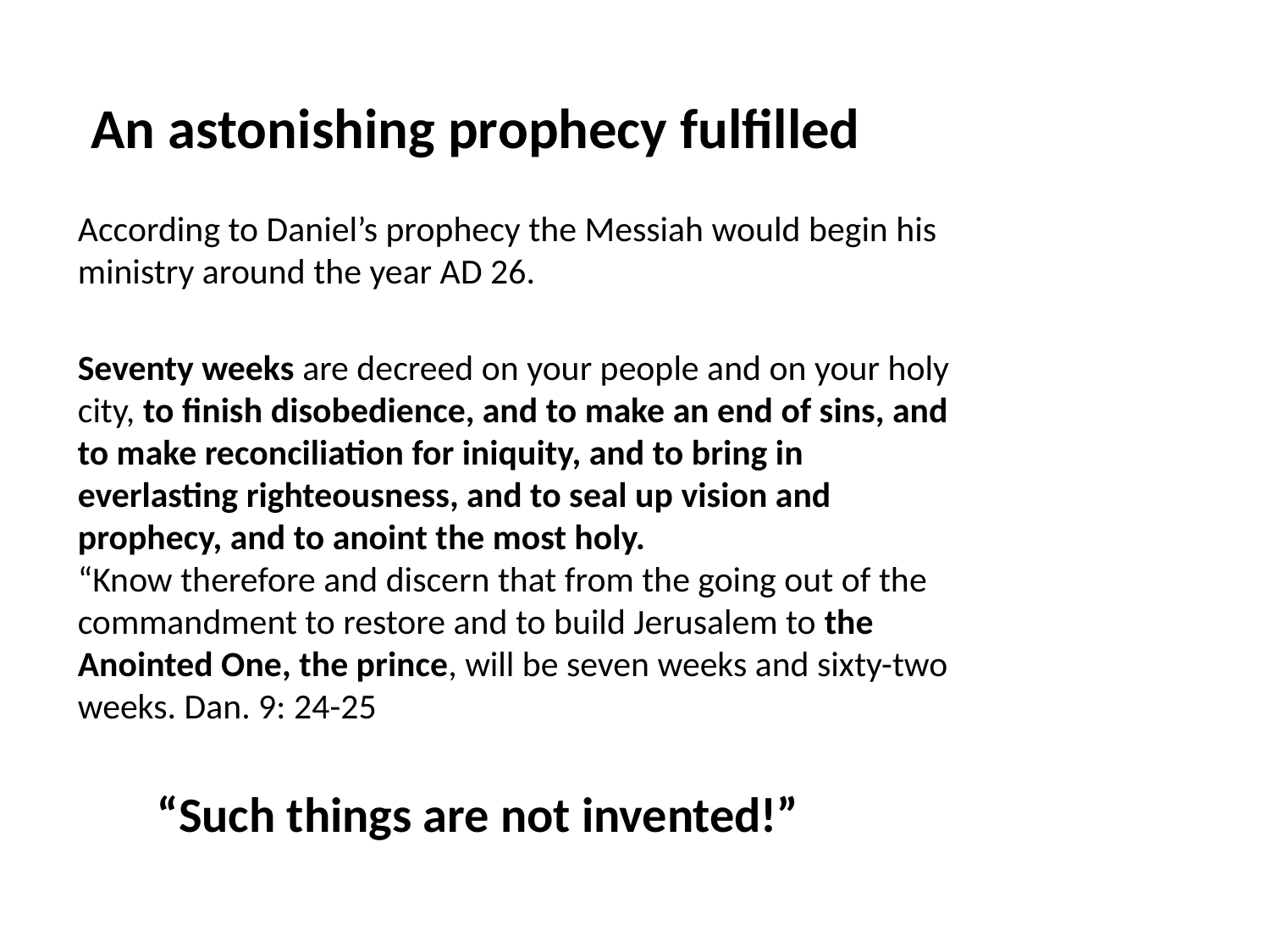

An astonishing prophecy fulfilled
According to Daniel’s prophecy the Messiah would begin his ministry around the year AD 26.
Seventy weeks are decreed on your people and on your holy city, to finish disobedience, and to make an end of sins, and to make reconciliation for iniquity, and to bring in everlasting righteousness, and to seal up vision and prophecy, and to anoint the most holy.
“Know therefore and discern that from the going out of the commandment to restore and to build Jerusalem to the Anointed One, the prince, will be seven weeks and sixty-two weeks. Dan. 9: 24-25
“Such things are not invented!”